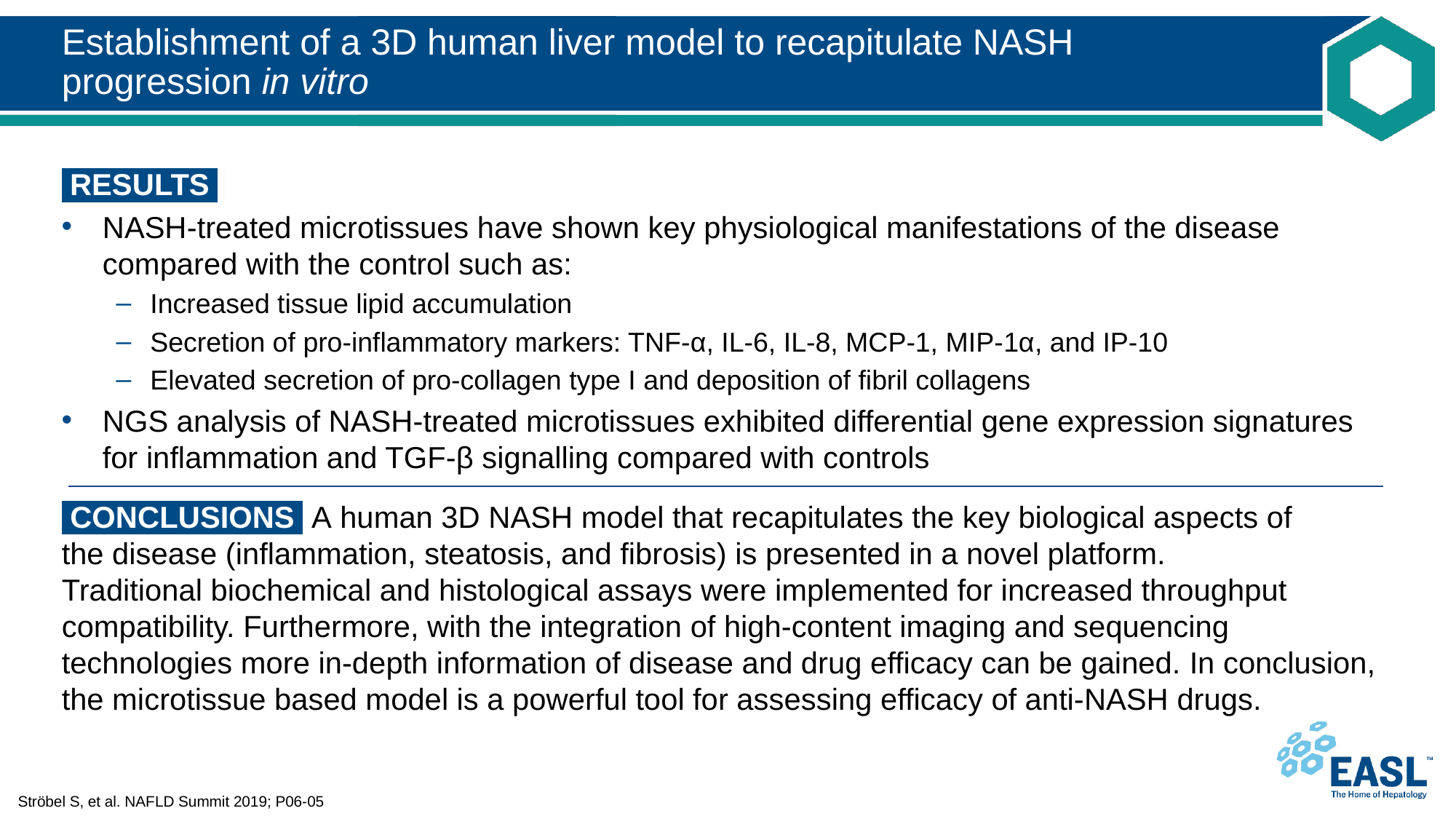

# Establishment of a 3D human liver model to recapitulate NASH progression in vitro
 RESULTS ​
NASH-treated microtissues have shown key physiological manifestations of the disease compared with the control such as:​
Increased tissue lipid accumulation ​
Secretion of pro-inflammatory markers: TNF-α, IL-6, IL-8, MCP-1, MIP-1α, and IP-10 ​
Elevated secretion of pro-collagen type I and deposition of fibril collagens ​
NGS analysis of NASH-treated microtissues exhibited differential gene expression signatures for inflammation and TGF-β signalling compared with controls
 CONCLUSIONS  A human 3D NASH model that recapitulates the key biological aspects of the disease (inflammation, steatosis, and fibrosis) is presented in a novel platform. Traditional biochemical and histological assays were implemented for increased throughput compatibility.​ Furthermore, with the integration of high-content imaging and sequencing technologies more in-depth information of disease and drug efficacy can be gained.​ In conclusion, the microtissue based model is a powerful tool for assessing efficacy of anti-NASH drugs.

Ströbel S, et al. NAFLD Summit 2019; P06-05